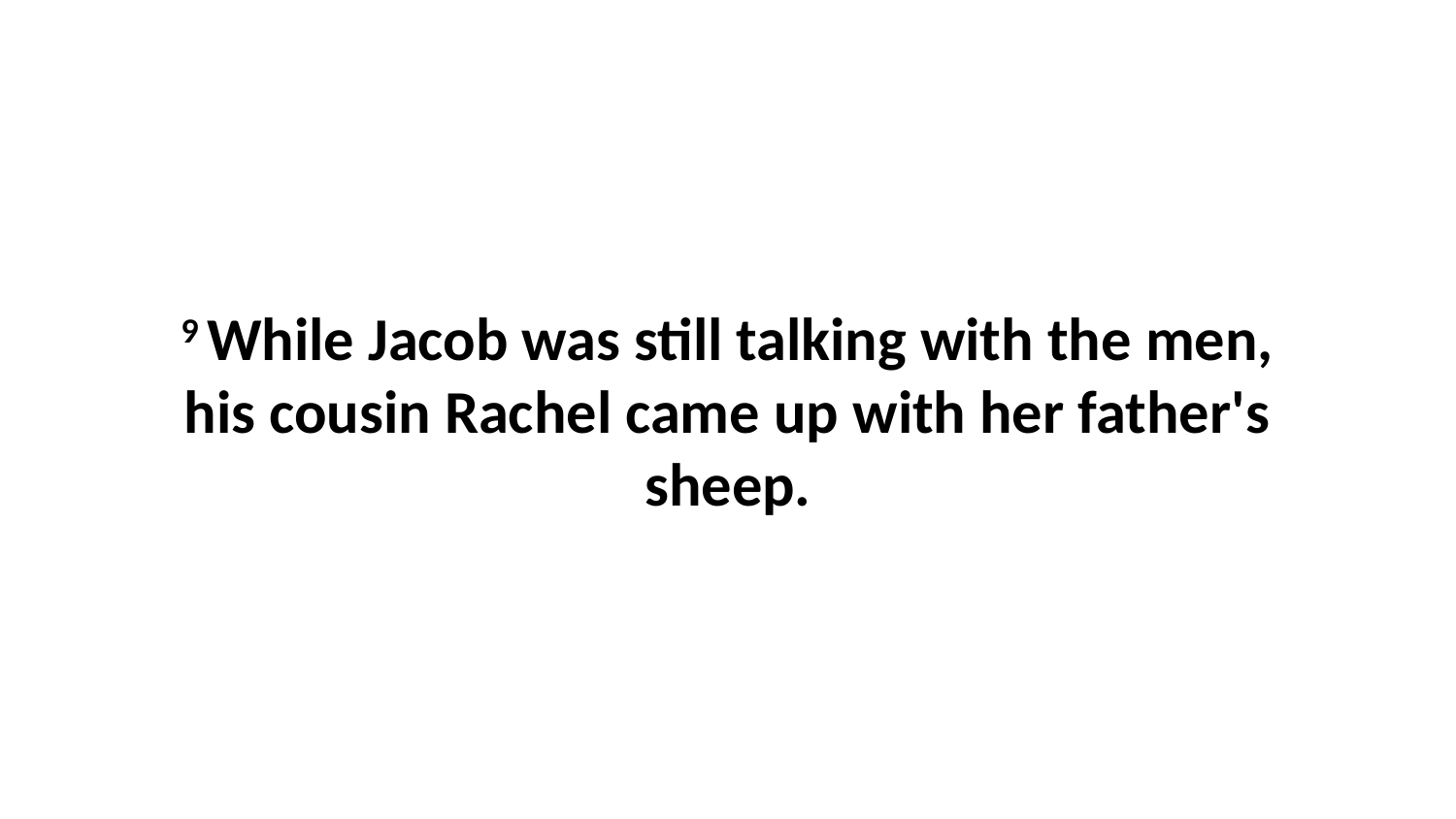

9 While Jacob was still talking with the men, his cousin Rachel came up with her father's sheep.